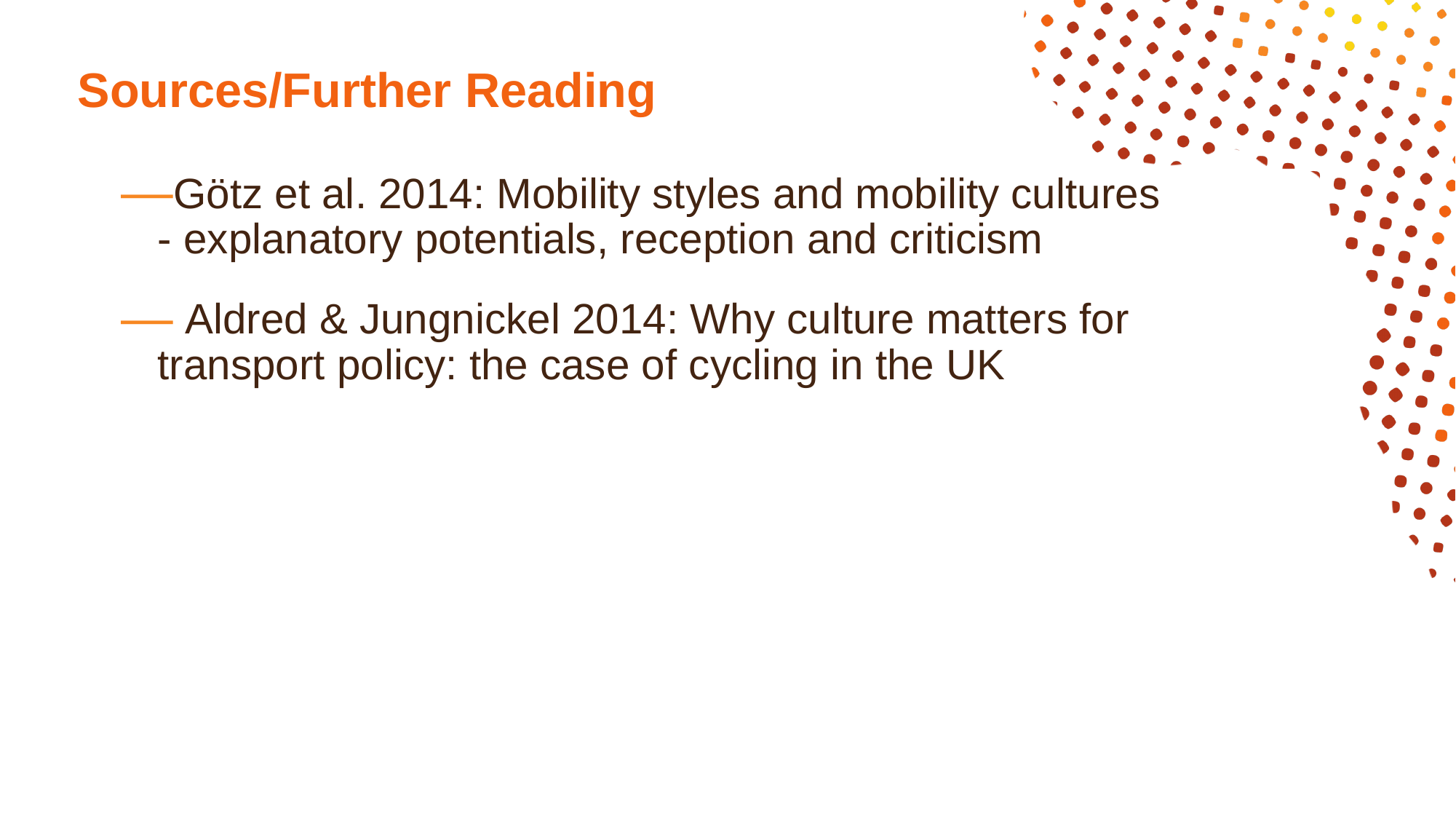

# Sources/Further Reading
Götz et al. 2014: Mobility styles and mobility cultures - explanatory potentials, reception and criticism
 Aldred & Jungnickel 2014: Why culture matters for transport policy: the case of cycling in the UK